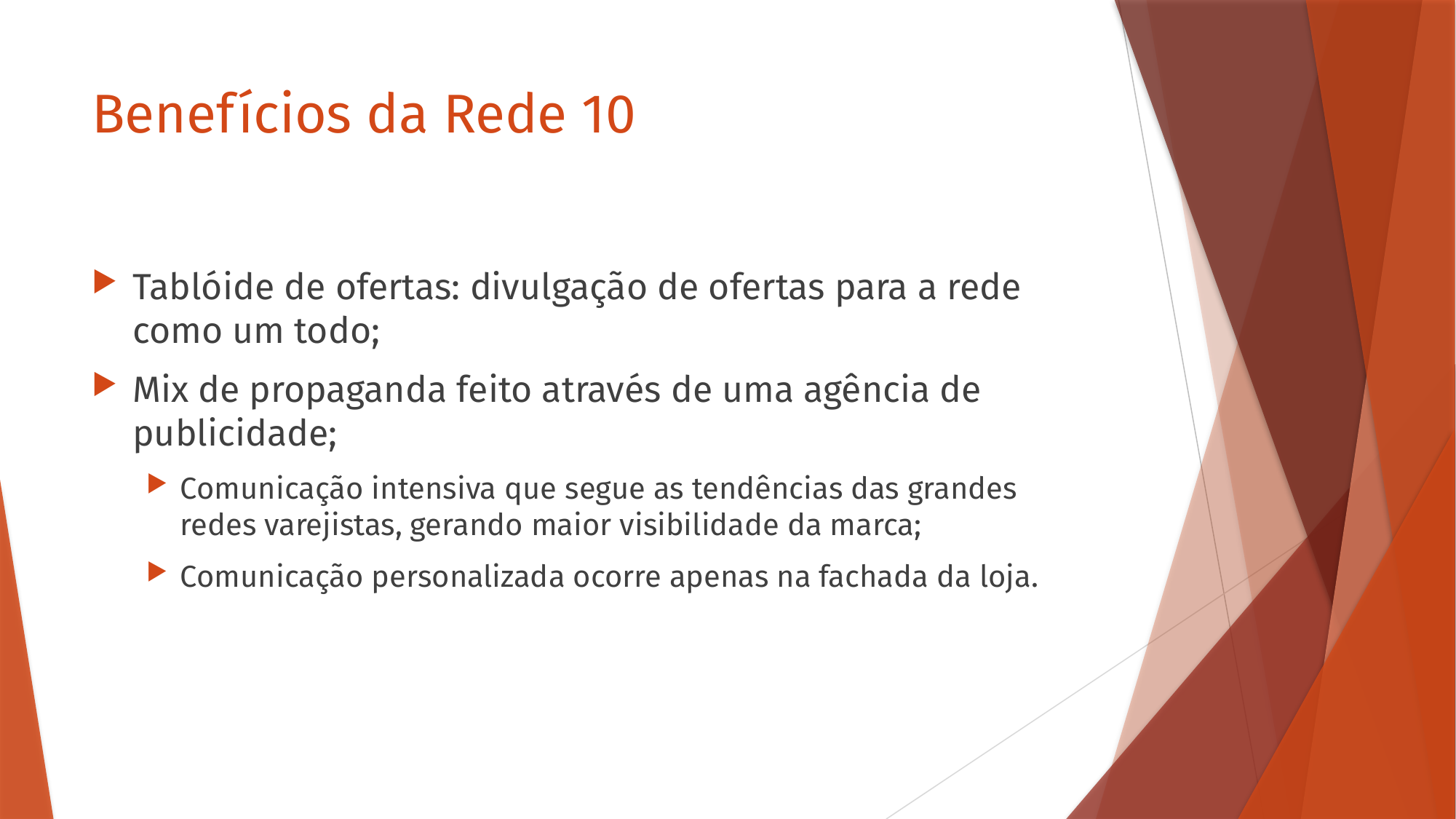

# Benefícios da Rede 10
Tablóide de ofertas: divulgação de ofertas para a rede como um todo;
Mix de propaganda feito através de uma agência de publicidade;
Comunicação intensiva que segue as tendências das grandes redes varejistas, gerando maior visibilidade da marca;
Comunicação personalizada ocorre apenas na fachada da loja.